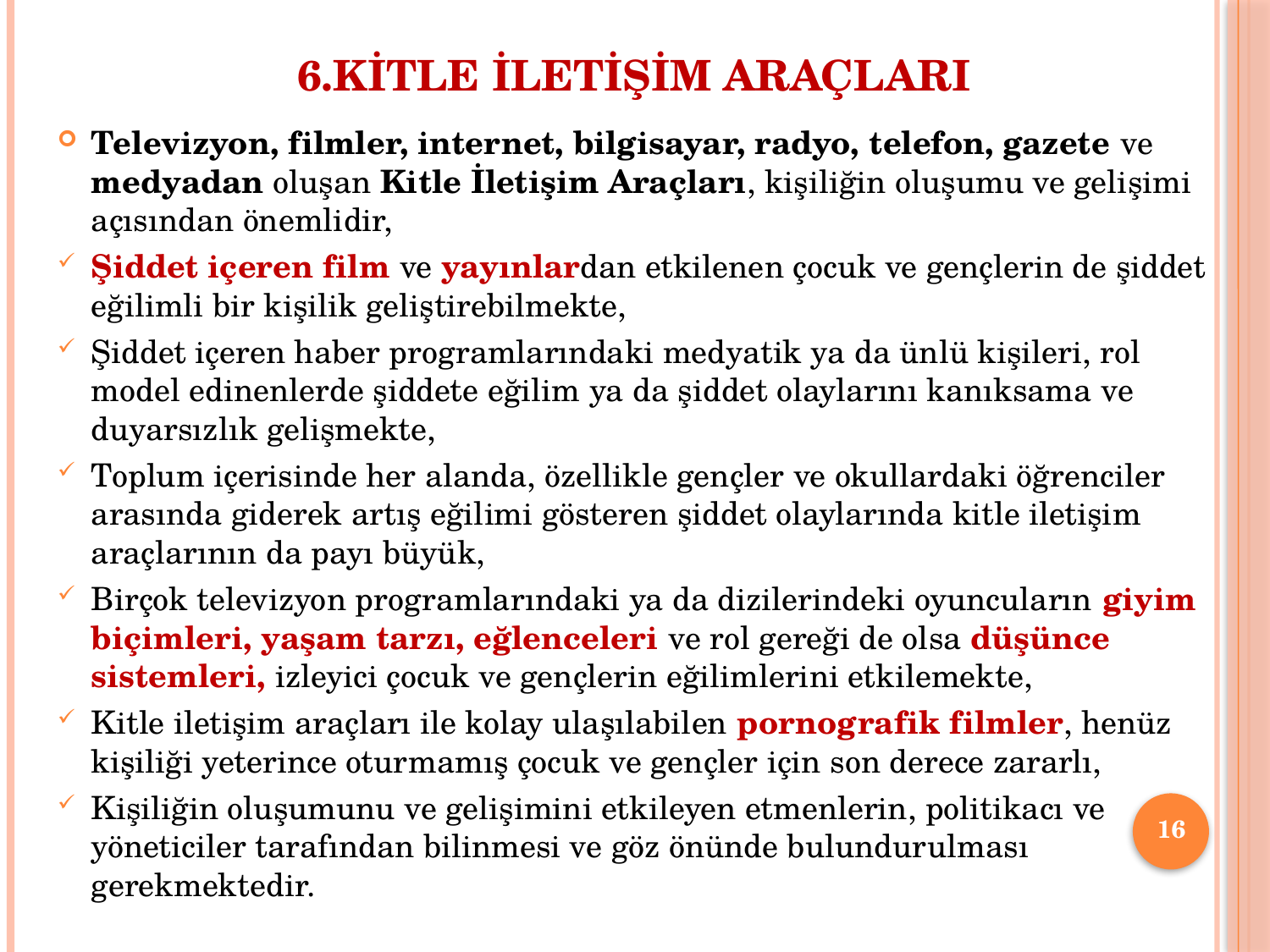

# 6.Kitle İletişim Araçları
Televizyon, filmler, internet, bilgisayar, radyo, telefon, gazete ve medyadan oluşan Kitle İletişim Araçları, kişiliğin oluşumu ve gelişimi açısından önemlidir,
Şiddet içeren film ve yayınlardan etkilenen çocuk ve gençlerin de şiddet eğilimli bir kişilik geliştirebilmekte,
Şiddet içeren haber programlarındaki medyatik ya da ünlü kişileri, rol model edinenlerde şiddete eğilim ya da şiddet olaylarını kanıksama ve duyarsızlık gelişmekte,
Toplum içerisinde her alanda, özellikle gençler ve okullardaki öğrenciler arasında giderek artış eğilimi gösteren şiddet olaylarında kitle iletişim araçlarının da payı büyük,
Birçok televizyon programlarındaki ya da dizilerindeki oyuncuların giyim biçimleri, yaşam tarzı, eğlenceleri ve rol gereği de olsa düşünce sistemleri, izleyici çocuk ve gençlerin eğilimlerini etkilemekte,
Kitle iletişim araçları ile kolay ulaşılabilen pornografik filmler, henüz kişiliği yeterince oturmamış çocuk ve gençler için son derece zararlı,
Kişiliğin oluşumunu ve gelişimini etkileyen etmenlerin, politikacı ve yöneticiler tarafından bilinmesi ve göz önünde bulundurulması gerekmektedir.

16